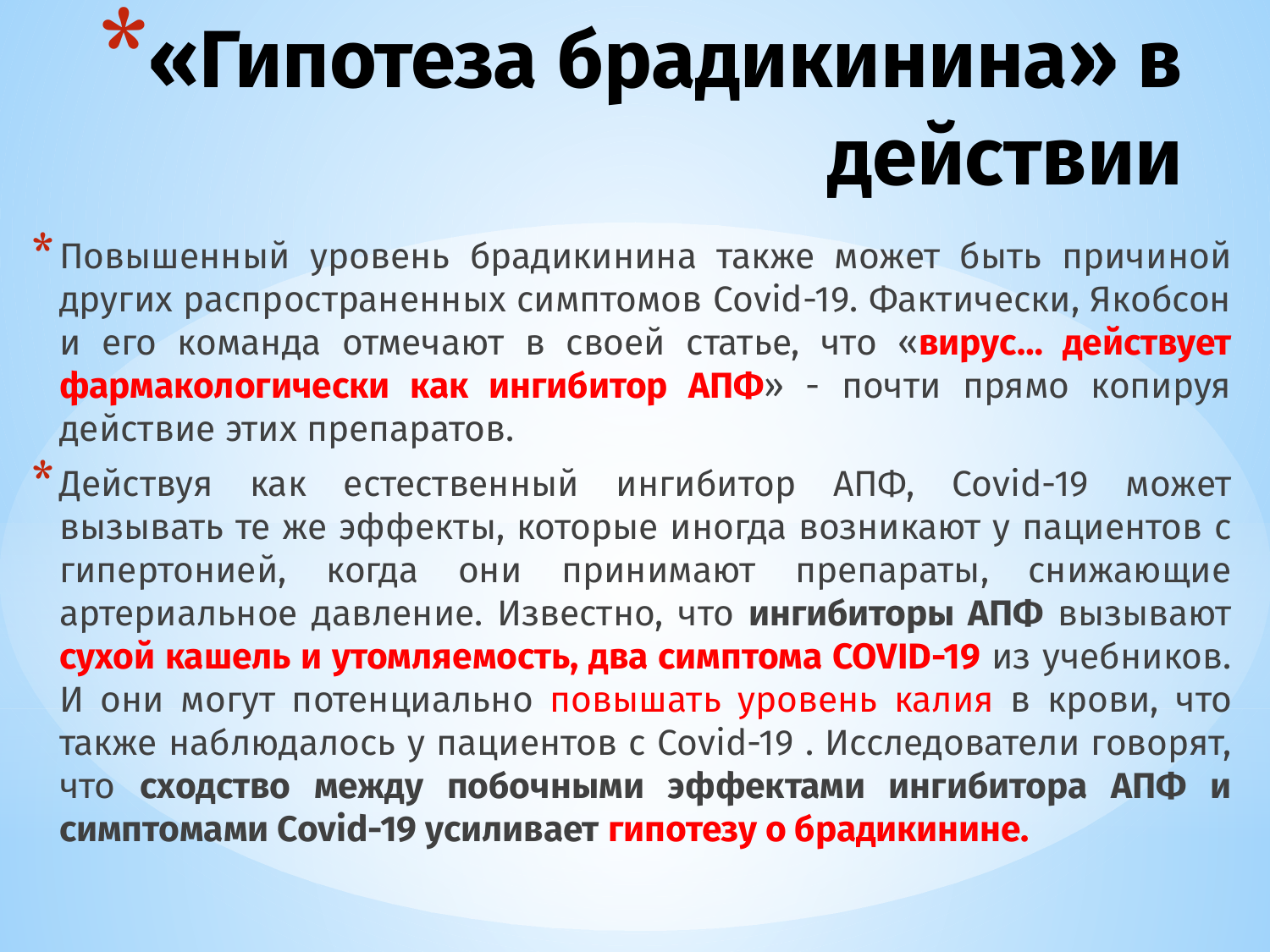

# «Гипотеза брадикинина» в действии
Повышенный уровень брадикинина также может быть причиной других распространенных симптомов Covid-19. Фактически, Якобсон и его команда отмечают в своей статье, что «вирус… действует фармакологически как ингибитор АПФ» - почти прямо копируя действие этих препаратов.
Действуя как естественный ингибитор АПФ, Covid-19 может вызывать те же эффекты, которые иногда возникают у пациентов с гипертонией, когда они принимают препараты, снижающие артериальное давление. Известно, что ингибиторы АПФ вызывают сухой кашель и утомляемость, два симптома COVID-19 из учебников. И они могут потенциально повышать уровень калия в крови, что также наблюдалось у пациентов с Covid-19 . Исследователи говорят, что сходство между побочными эффектами ингибитора АПФ и симптомами Covid-19 усиливает гипотезу о брадикинине.